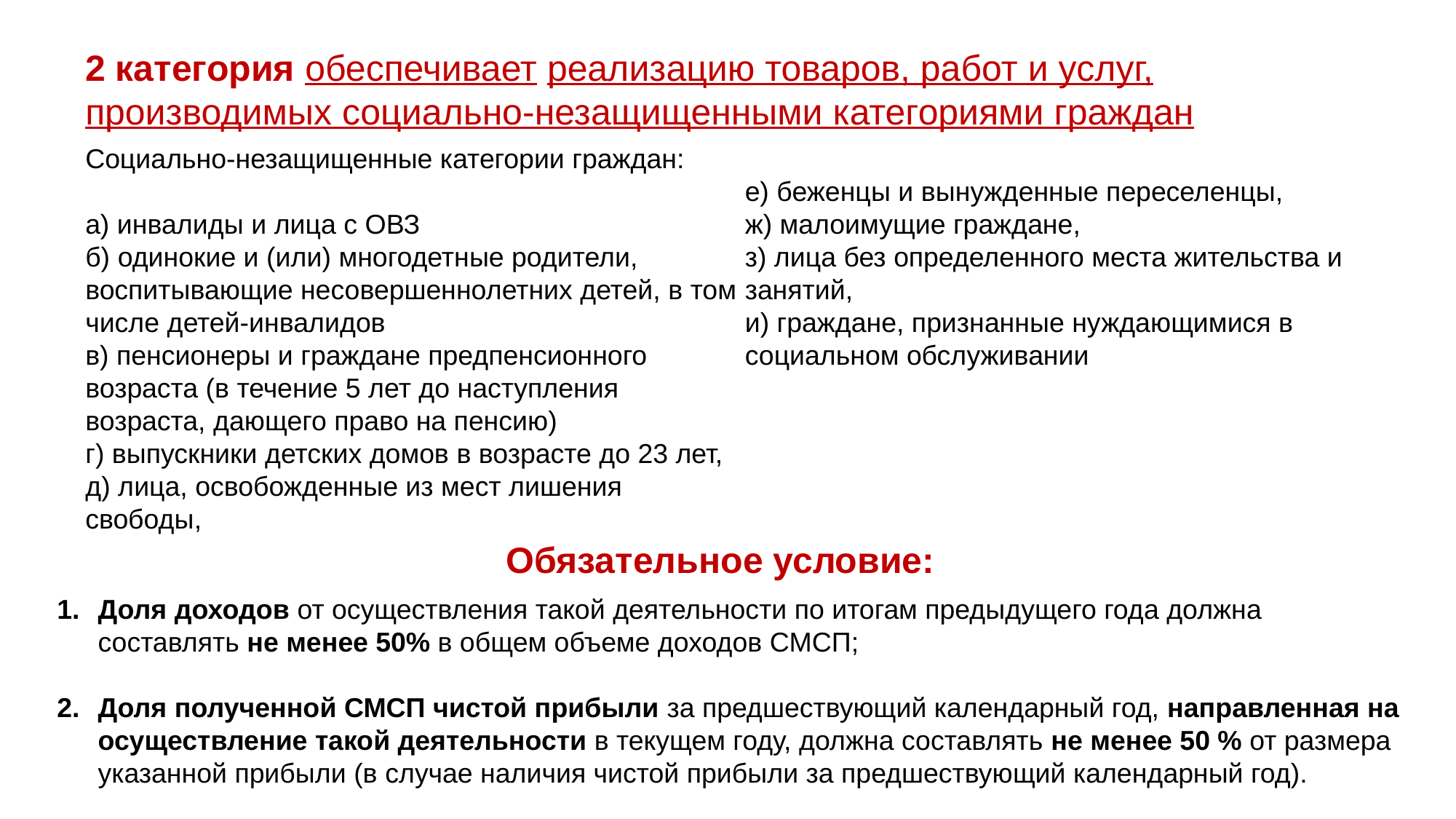

2 категория обеспечивает реализацию товаров, работ и услуг, производимых социально-незащищенными категориями граждан
Социально-незащищенные категории граждан:

а) инвалиды и лица с ОВЗ
б) одинокие и (или) многодетные родители, воспитывающие несовершеннолетних детей, в том числе детей-инвалидов
в) пенсионеры и граждане предпенсионного возраста (в течение 5 лет до наступления возраста, дающего право на пенсию)
г) выпускники детских домов в возрасте до 23 лет,
д) лица, освобожденные из мест лишения свободы,

е) беженцы и вынужденные переселенцы,
ж) малоимущие граждане,
з) лица без определенного места жительства и занятий,
и) граждане, признанные нуждающимися в социальном обслуживании
Обязательное условие:
Доля доходов от осуществления такой деятельности по итогам предыдущего года должна составлять не менее 50% в общем объеме доходов СМСП;

Доля полученной СМСП чистой прибыли за предшествующий календарный год, направленная на осуществление такой деятельности в текущем году, должна составлять не менее 50 % от размера указанной прибыли (в случае наличия чистой прибыли за предшествующий календарный год).